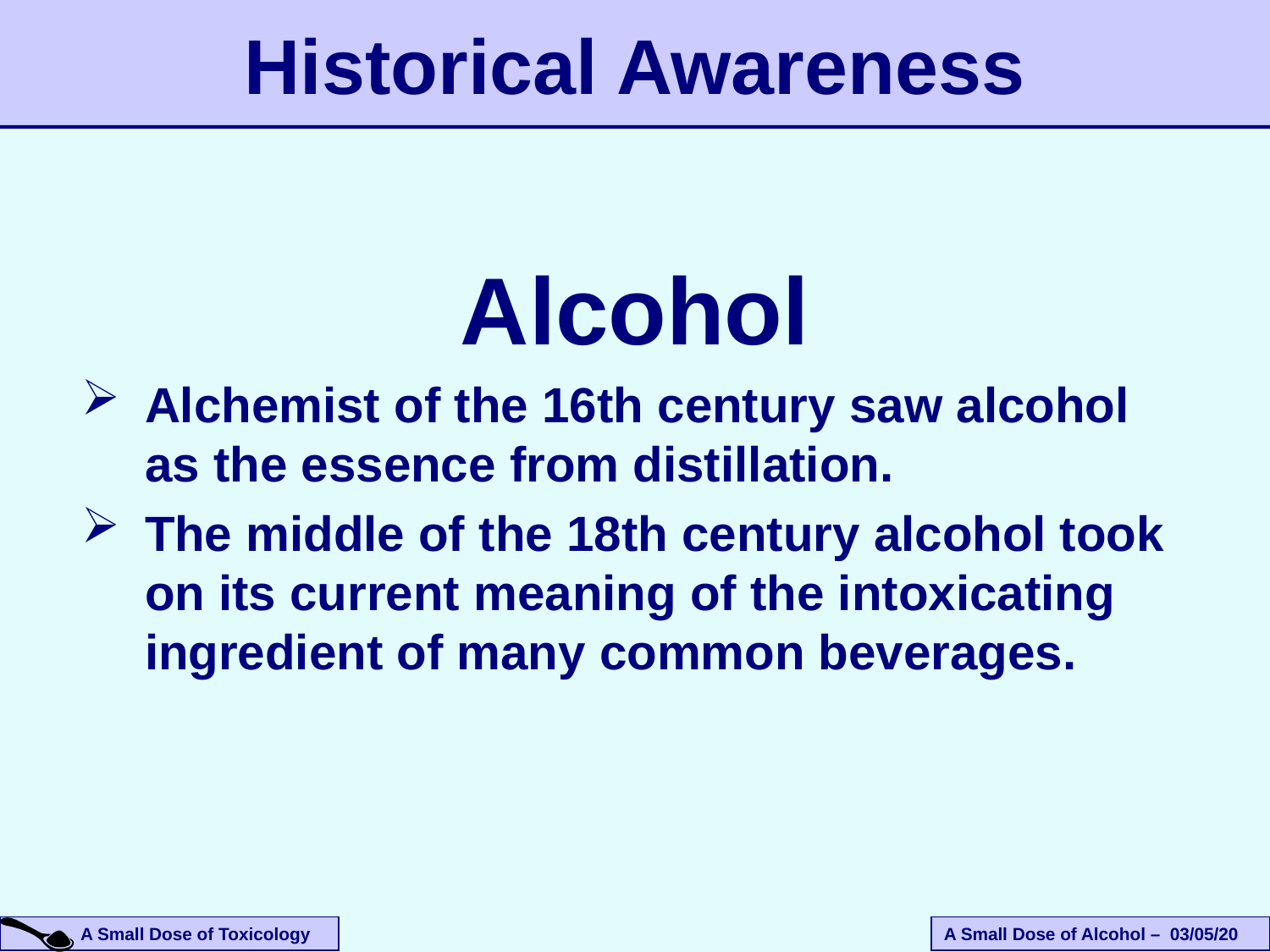

Historical Awareness
Alcohol
Alchemist of the 16th century saw alcohol as the essence from distillation.
The middle of the 18th century alcohol took on its current meaning of the intoxicating ingredient of many common beverages.